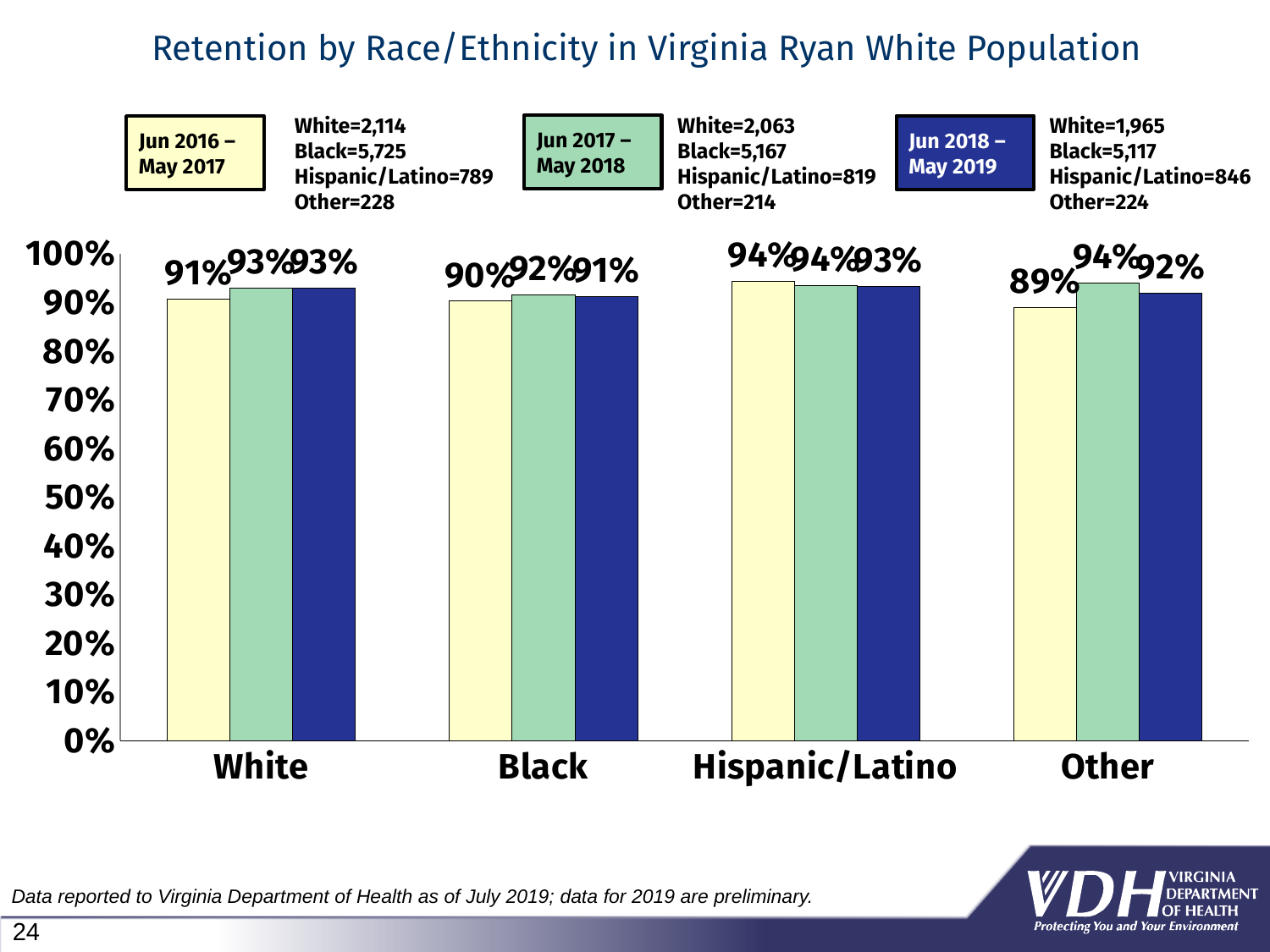

# Retention by Race/Ethnicity in Virginia Ryan White Population
White=2,063
Black=5,167
Hispanic/Latino=819
Other=214
White=1,965
Black=5,117
Hispanic/Latino=846
Other=224
White=2,114
Black=5,725
Hispanic/Latino=789
Other=228
Jun 2017 – May 2018
Jun 2018 – May 2019
Jun 2016 – May 2017

### Chart

| Category | June 1, 2016 - May 31, 2017 (N=441) | June 1, 2017 - May 31, 2018 (N=420) | June 1, 2018 - May 31, 2019 (N=346) |
|---|---|---|---|
| White | 0.9063386944181646 | 0.9297642436149313 | 0.9297709923664123 |
| Black | 0.9025327510917031 | 0.9158118831043158 | 0.9120578463943717 |
| Hispanic/Latino | 0.9429657794676806 | 0.9352869352869353 | 0.9326241134751773 |
| Other | 0.8903508771929824 | 0.9392523364485982 | 0.9196428571428571 |
Data reported to Virginia Department of Health as of July 2019; data for 2019 are preliminary.